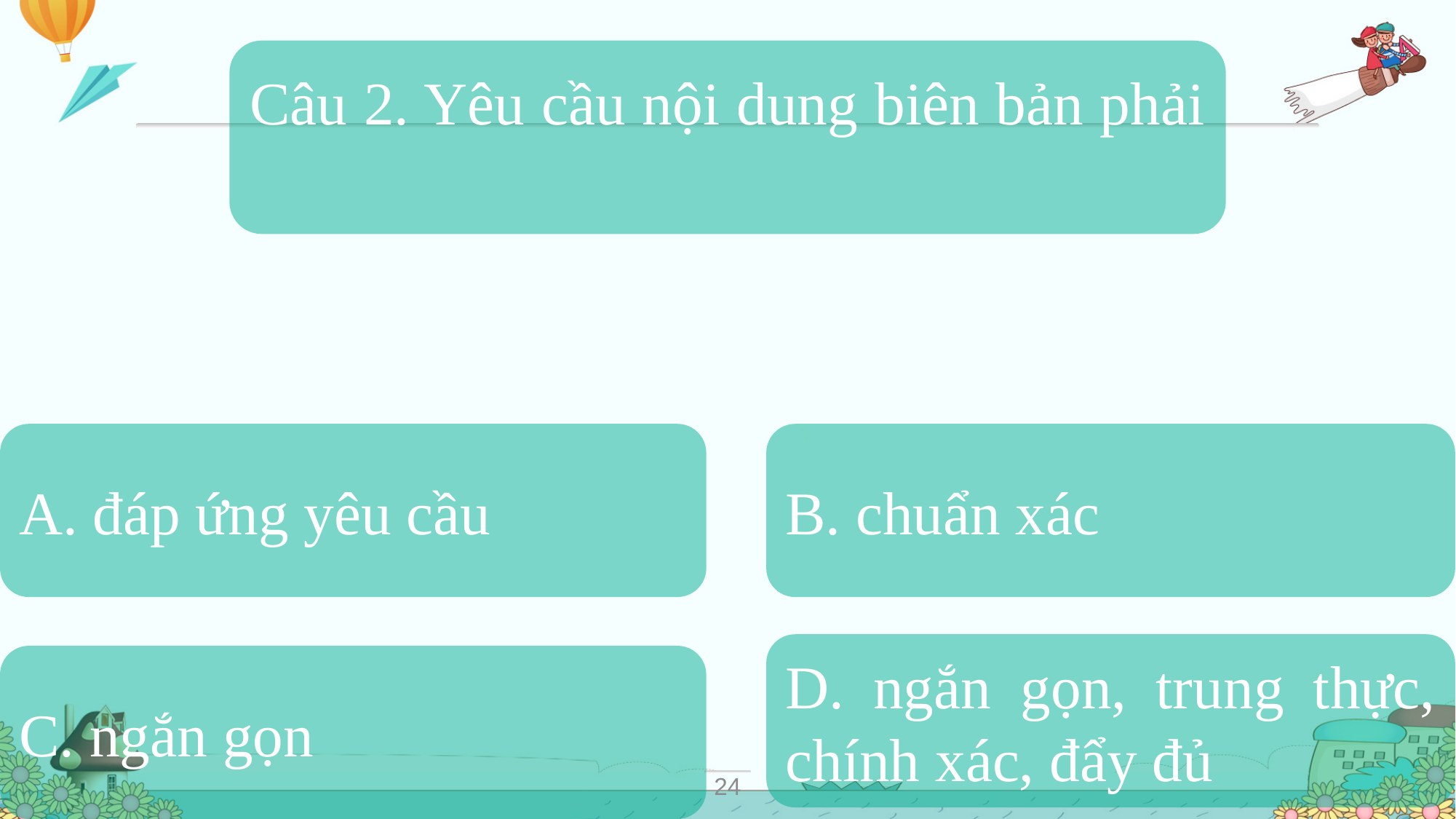

Câu 2. Yêu cầu nội dung biên bản phải
A. đáp ứng yêu cầu
B. chuẩn xác
D. ngắn gọn, trung thực, chính xác, đẩy đủ
C. ngắn gọn
24